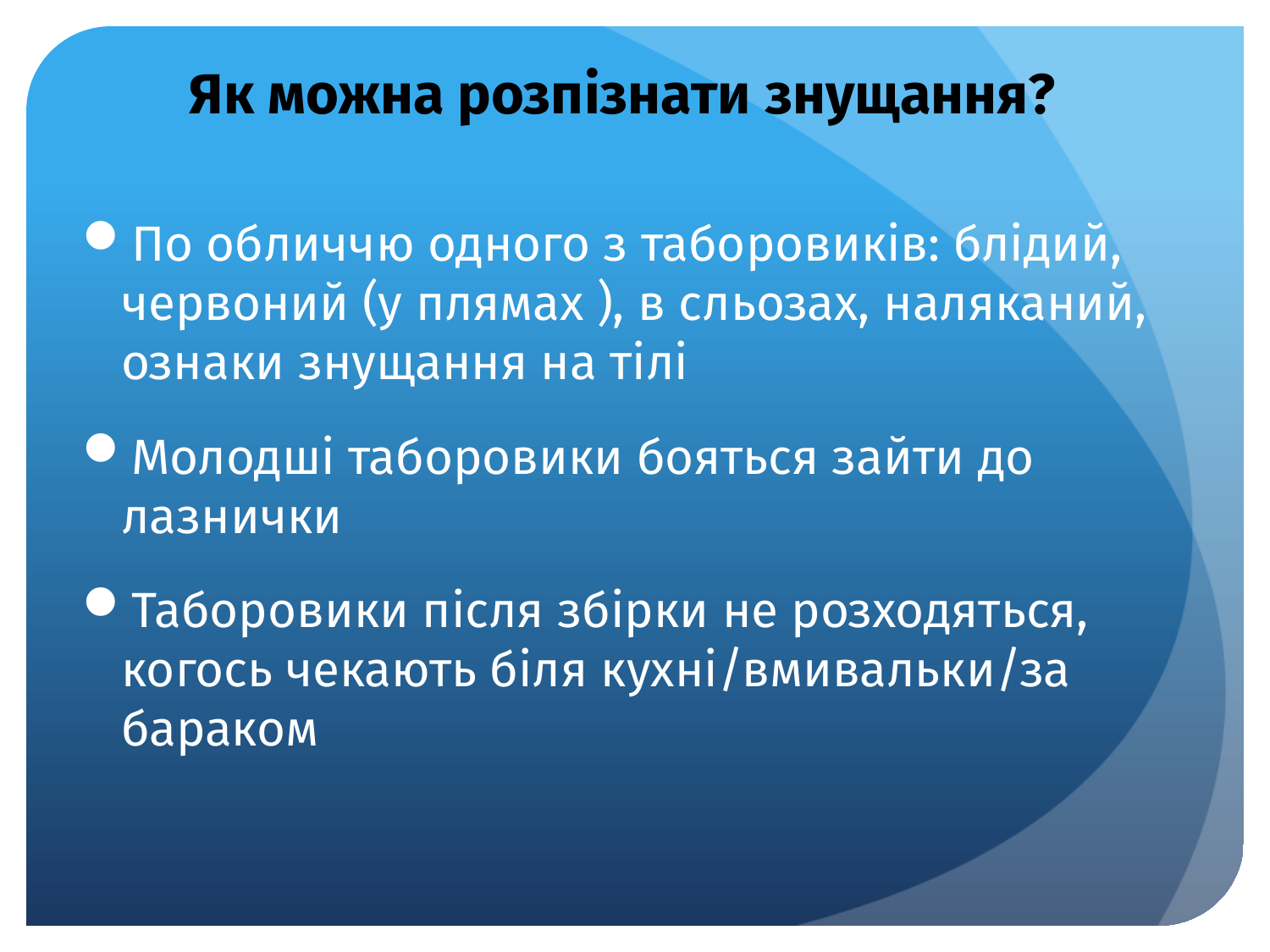

Як можна розпізнати знущання?
По обличчю одного з таборовиків: блідий, червоний (у плямах ), в сльозах, наляканий, ознаки знущання на тілі
Молодші таборовики бояться зайти до лазнички
Таборовики після збірки не розходяться, когось чекають біля кухні/вмивальки/за бараком